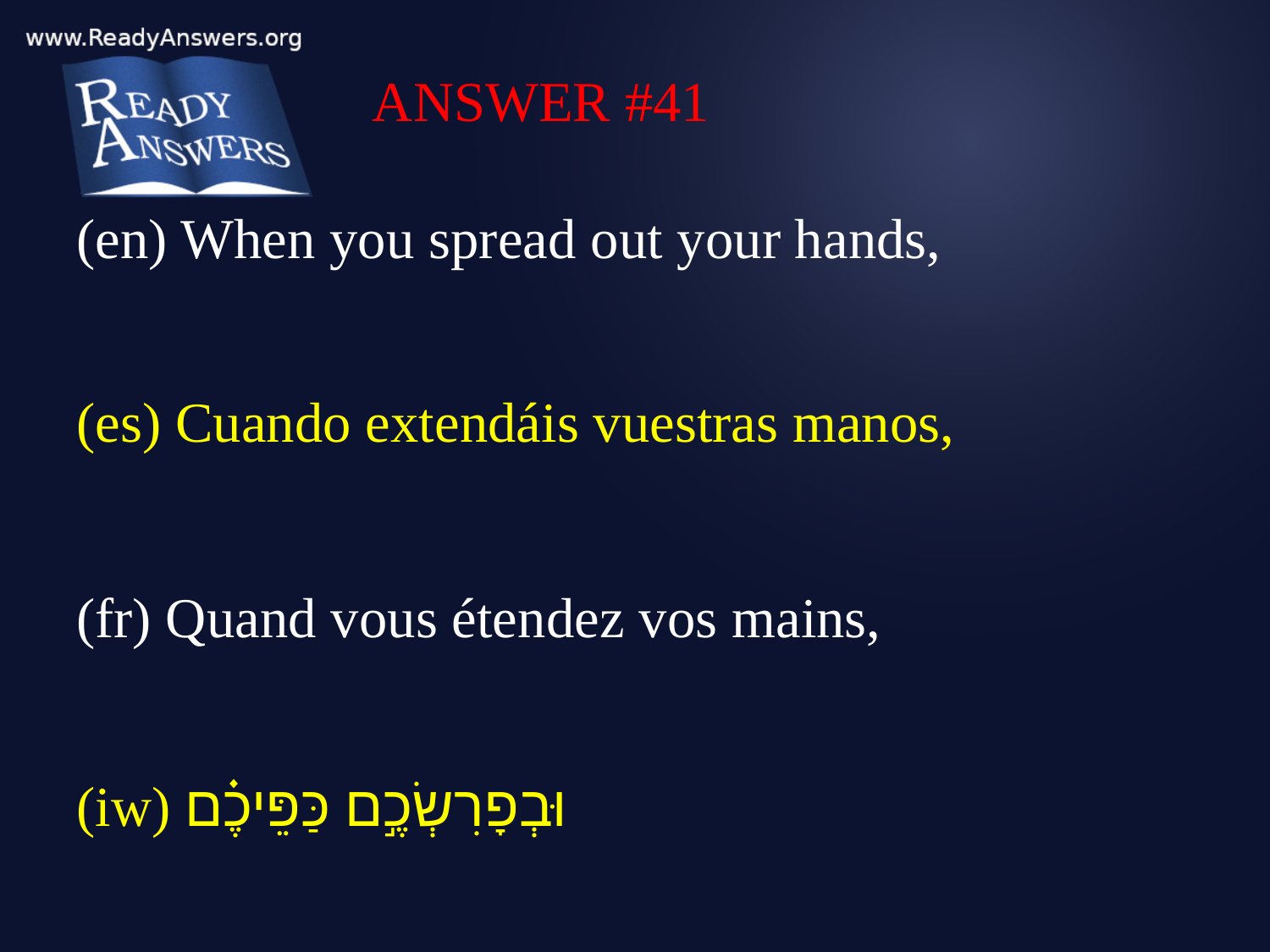

ANSWER #41
(en) When you spread out your hands,
(es) Cuando extendáis vuestras manos,
(fr) Quand vous étendez vos mains,
(iw) וּבְפָרִשְׂכֶ֣ם כַּפֵּיכֶ֗ם